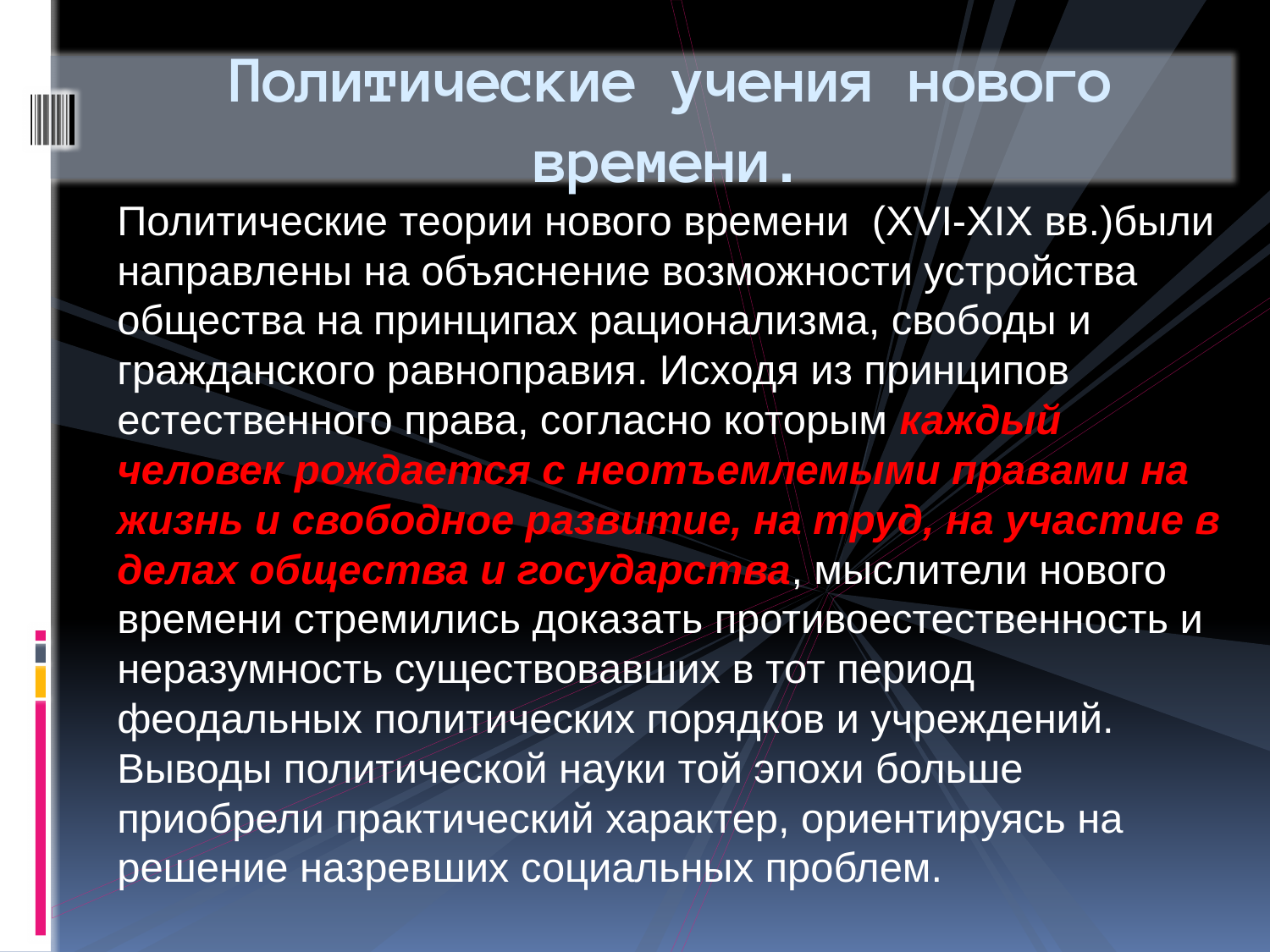

# Политические учения нового времени.
Политические теории нового времени  (XVI-XIX вв.)были направлены на объяснение возможности устройства общества на принципах рационализма, свободы и гражданского равноправия. Исходя из принципов естественного права, согласно которым каждый человек рождается с неотъемлемыми правами на жизнь и свободное развитие, на труд, на участие в делах общества и государства, мыслители нового времени стремились доказать противоестественность и неразумность существовавших в тот период феодальных политических порядков и учреждений. Выводы политической науки той эпохи больше приобрели практический характер, ориентируясь на решение назревших социальных проблем.